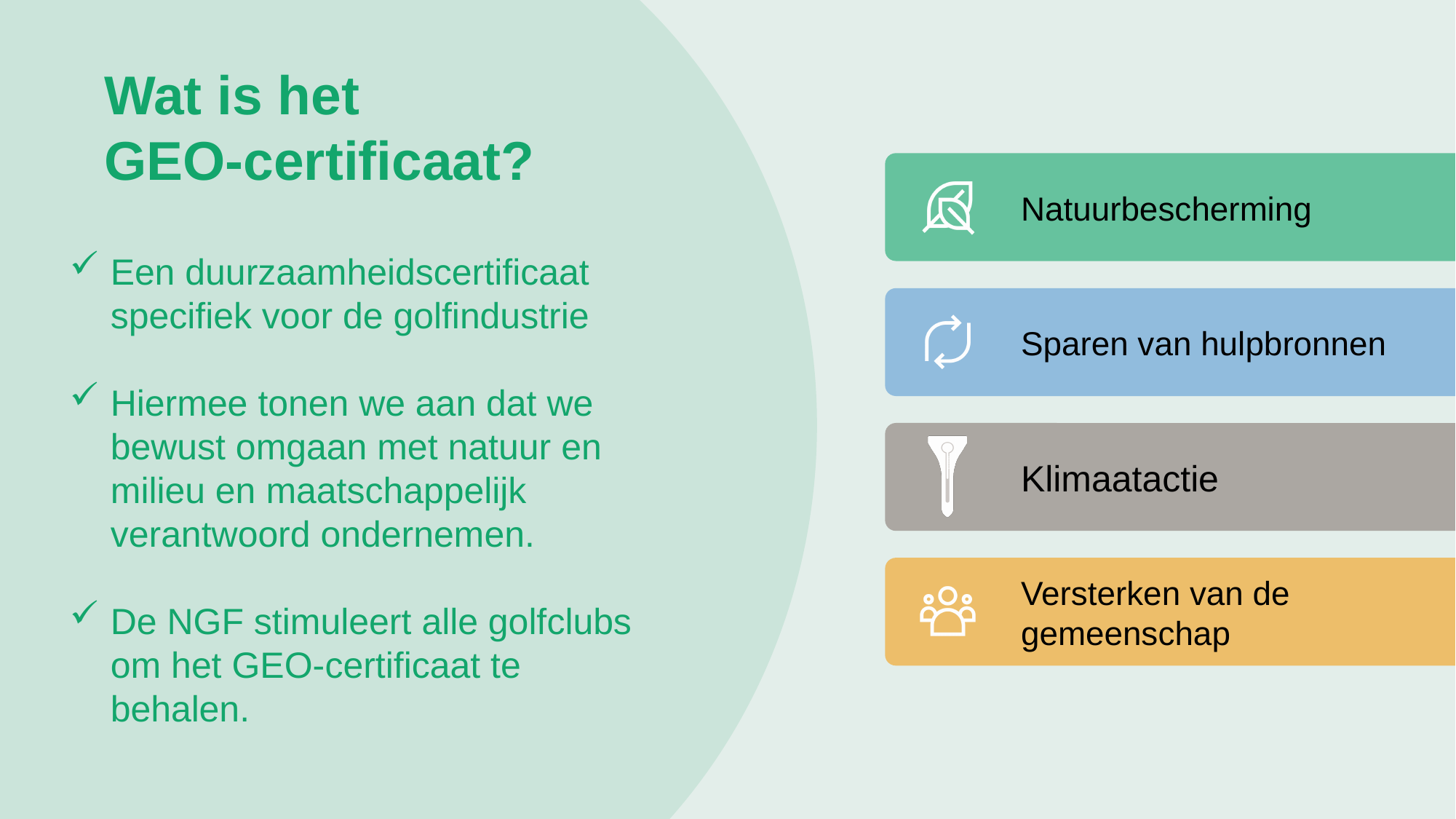

Wat is het
GEO-certificaat?
Natuurbescherming
Sparen van hulpbronnen
Klimaatactie
Versterken van de gemeenschap
Een duurzaamheidscertificaat specifiek voor de golfindustrie

Hiermee tonen we aan dat we bewust omgaan met natuur en milieu en maatschappelijk verantwoord ondernemen.

De NGF stimuleert alle golfclubs om het GEO-certificaat te behalen.